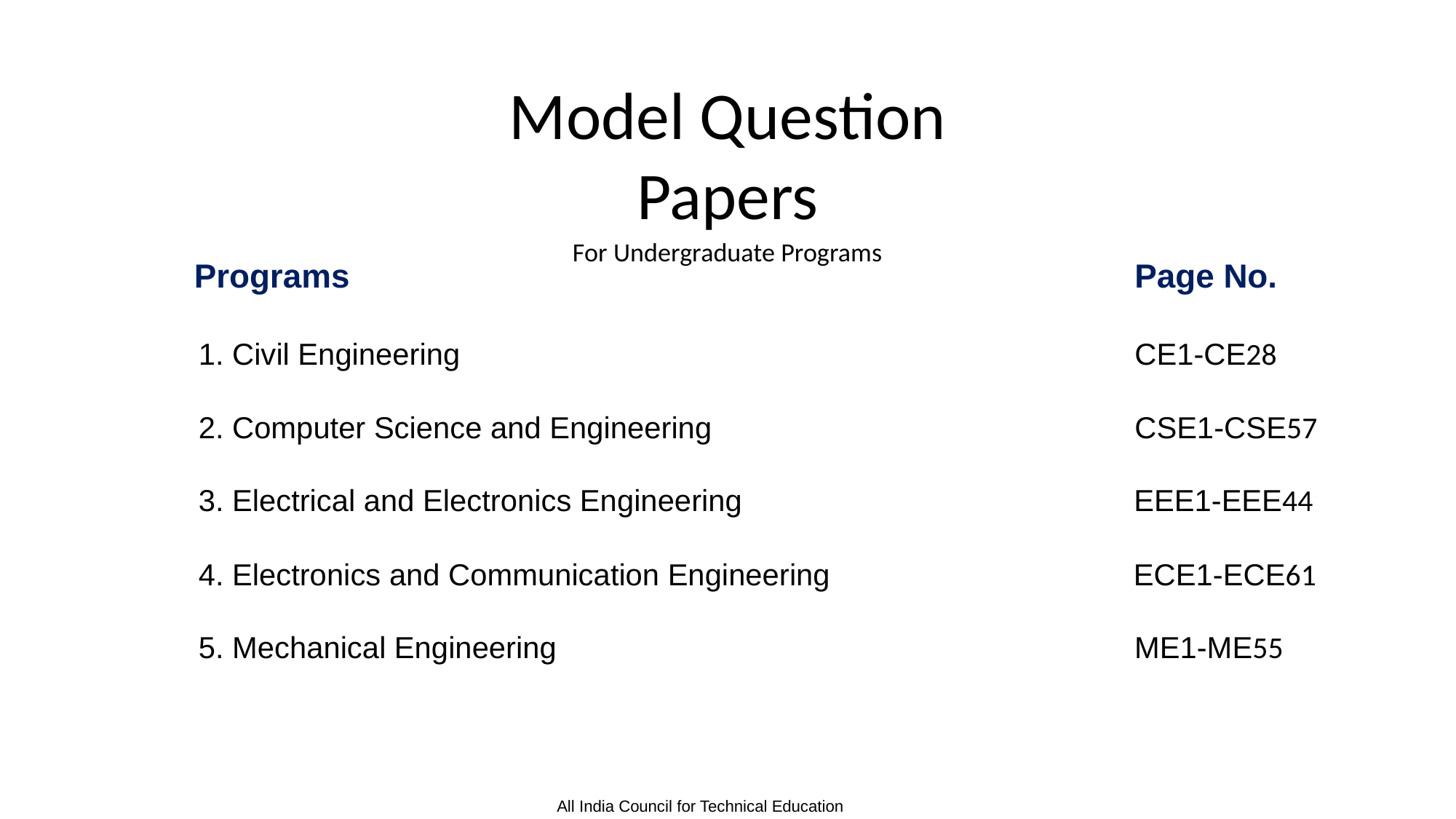

# Model Question Papers
For Undergraduate Programs
Programs
Page No.
1. Civil Engineering
CE1-CE28
2. Computer Science and Engineering
CSE1-CSE57
3. Electrical and Electronics Engineering
EEE1-EEE44
4. Electronics and Communication Engineering
ECE1-ECE61
5. Mechanical Engineering
ME1-ME55
All India Council for Technical Education